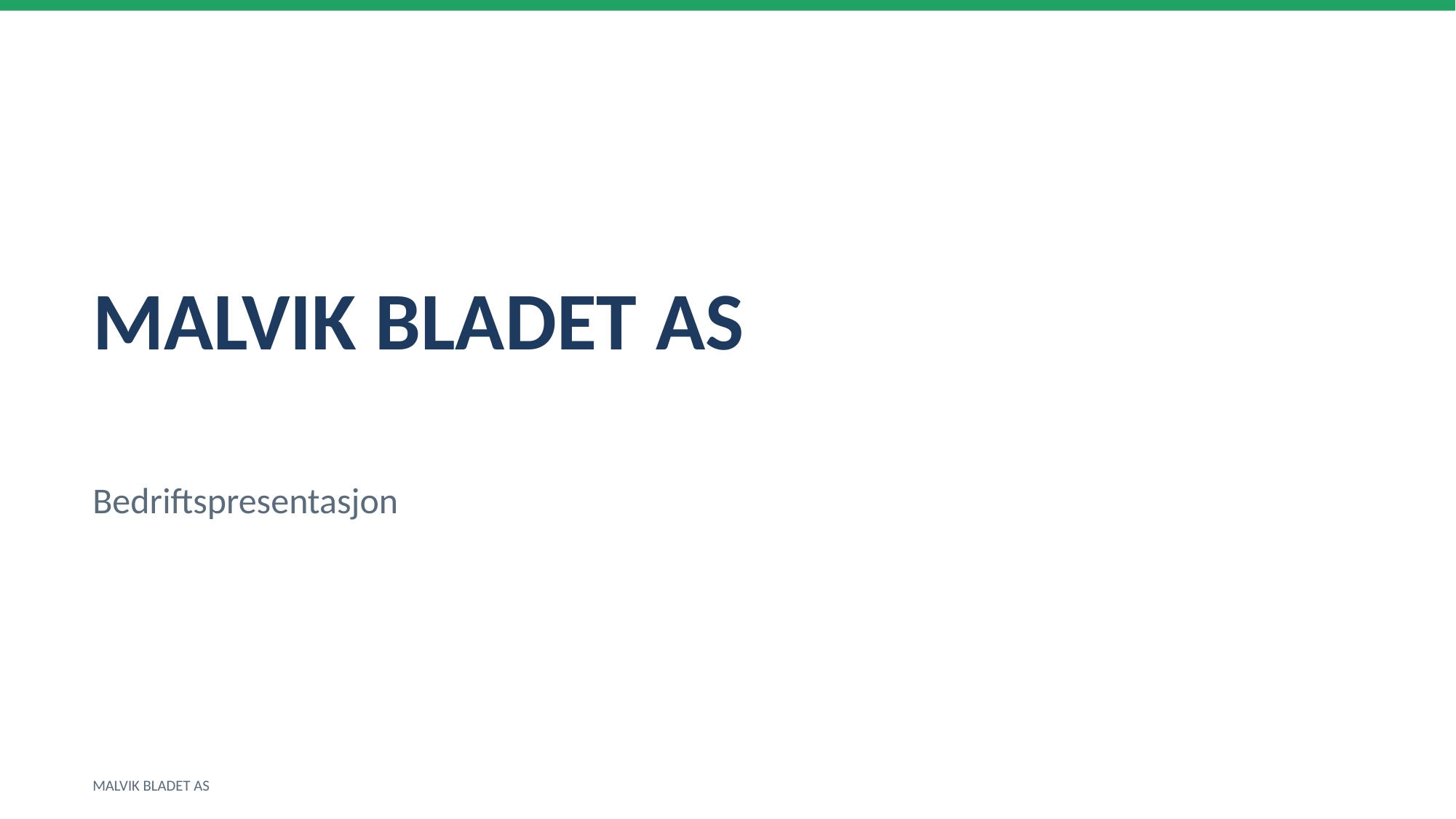

MALVIK BLADET AS
Bedriftspresentasjon
MALVIK BLADET AS